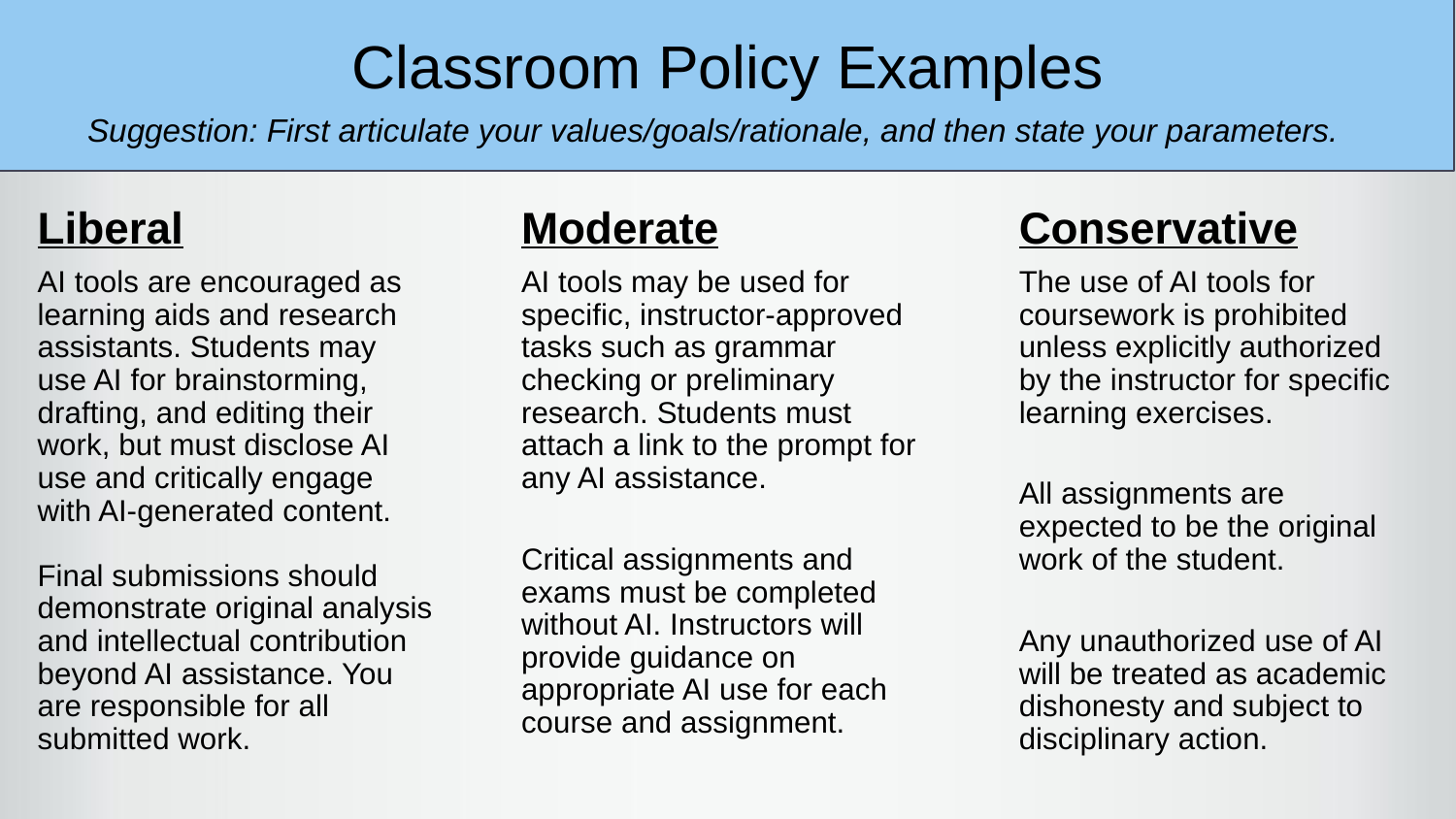

# Classroom Policy Examples

Suggestion: First articulate your values/goals/rationale, and then state your parameters.
Liberal
Moderate
Conservative
AI tools are encouraged as learning aids and research assistants. Students may use AI for brainstorming, drafting, and editing their work, but must disclose AI use and critically engage with AI-generated content.
Final submissions should demonstrate original analysis and intellectual contribution beyond AI assistance. You are responsible for all submitted work.
AI tools may be used for specific, instructor-approved tasks such as grammar checking or preliminary research. Students must attach a link to the prompt for any AI assistance.

Critical assignments and exams must be completed without AI. Instructors will provide guidance on appropriate AI use for each course and assignment.
The use of AI tools for coursework is prohibited unless explicitly authorized by the instructor for specific learning exercises.

All assignments are expected to be the original work of the student.

Any unauthorized use of AI will be treated as academic dishonesty and subject to disciplinary action.